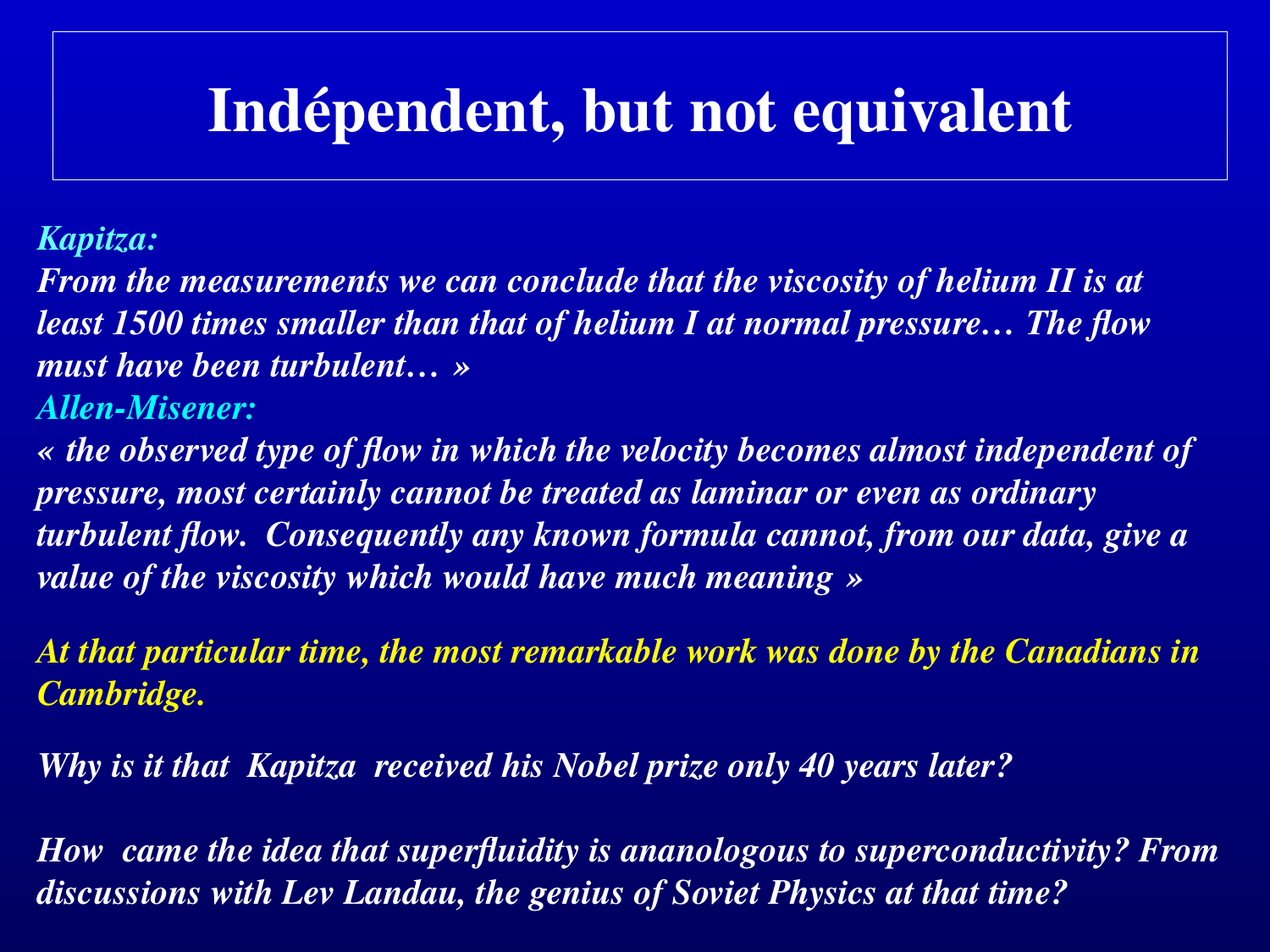

# Indépendent, but not equivalent
Kapitza:
From the measurements we can conclude that the viscosity of helium II is at least 1500 times smaller than that of helium I at normal pressure… The flow must have been turbulent… »
Allen-Misener:
« the observed type of flow in which the velocity becomes almost independent of pressure, most certainly cannot be treated as laminar or even as ordinary turbulent flow.  Consequently any known formula cannot, from our data, give a value of the viscosity which would have much meaning »
At that particular time, the most remarkable work was done by the Canadians in Cambridge.
Why is it that  Kapitza  received his Nobel prize only 40 years later?

How  came the idea that superfluidity is ananologous to superconductivity? From discussions with Lev Landau, the genius of Soviet Physics at that time?